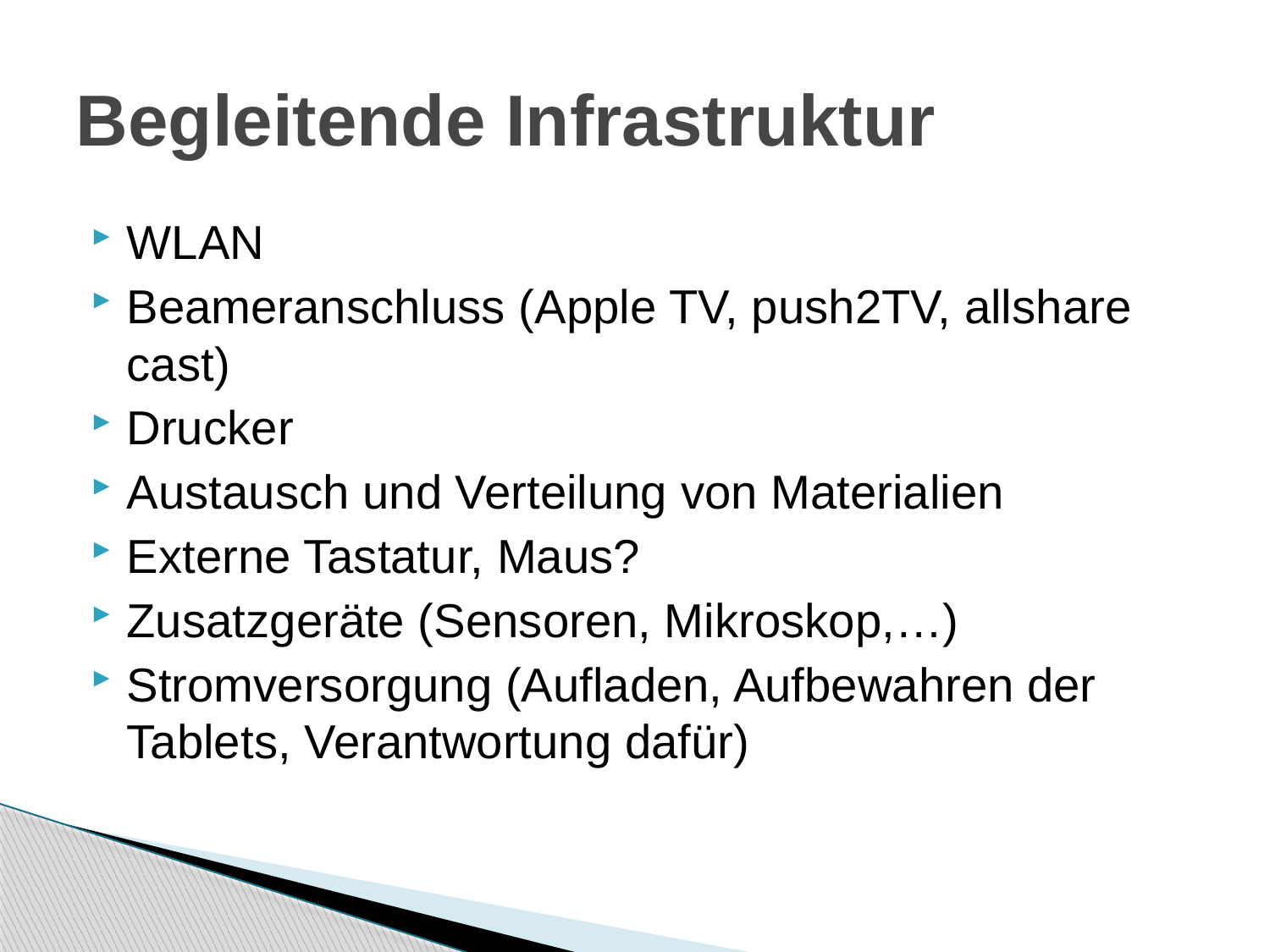

# Begleitende Infrastruktur
WLAN
Beameranschluss (Apple TV, push2TV, allshare cast)
Drucker
Austausch und Verteilung von Materialien
Externe Tastatur, Maus?
Zusatzgeräte (Sensoren, Mikroskop,…)
Stromversorgung (Aufladen, Aufbewahren der Tablets, Verantwortung dafür)